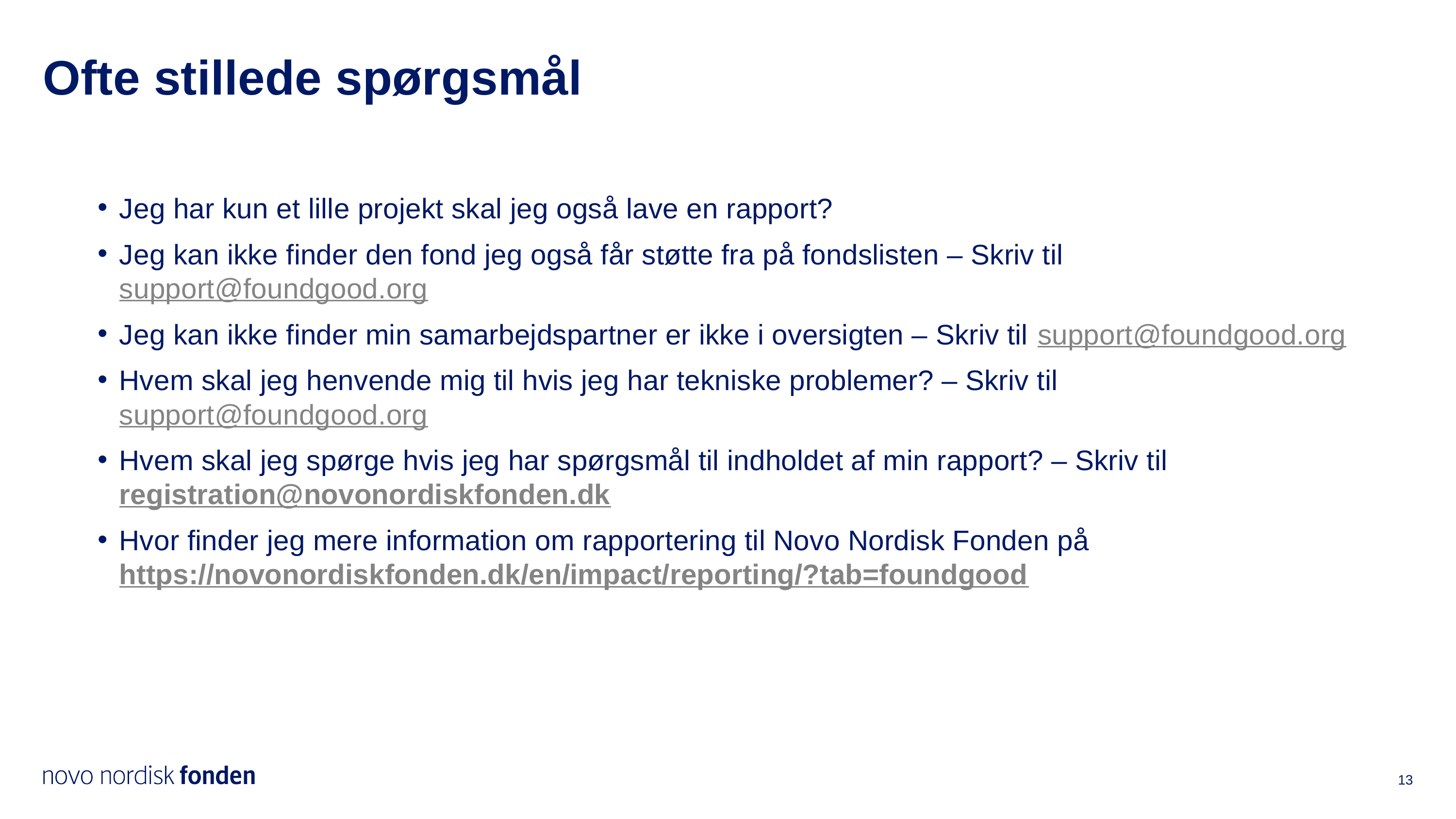

# Ofte stillede spørgsmål
Jeg har kun et lille projekt skal jeg også lave en rapport?
Jeg kan ikke finder den fond jeg også får støtte fra på fondslisten – Skriv til support@foundgood.org
Jeg kan ikke finder min samarbejdspartner er ikke i oversigten – Skriv til support@foundgood.org
Hvem skal jeg henvende mig til hvis jeg har tekniske problemer? – Skriv til support@foundgood.org
Hvem skal jeg spørge hvis jeg har spørgsmål til indholdet af min rapport? – Skriv til registration@novonordiskfonden.dk
Hvor finder jeg mere information om rapportering til Novo Nordisk Fonden på https://novonordiskfonden.dk/en/impact/reporting/?tab=foundgood
13